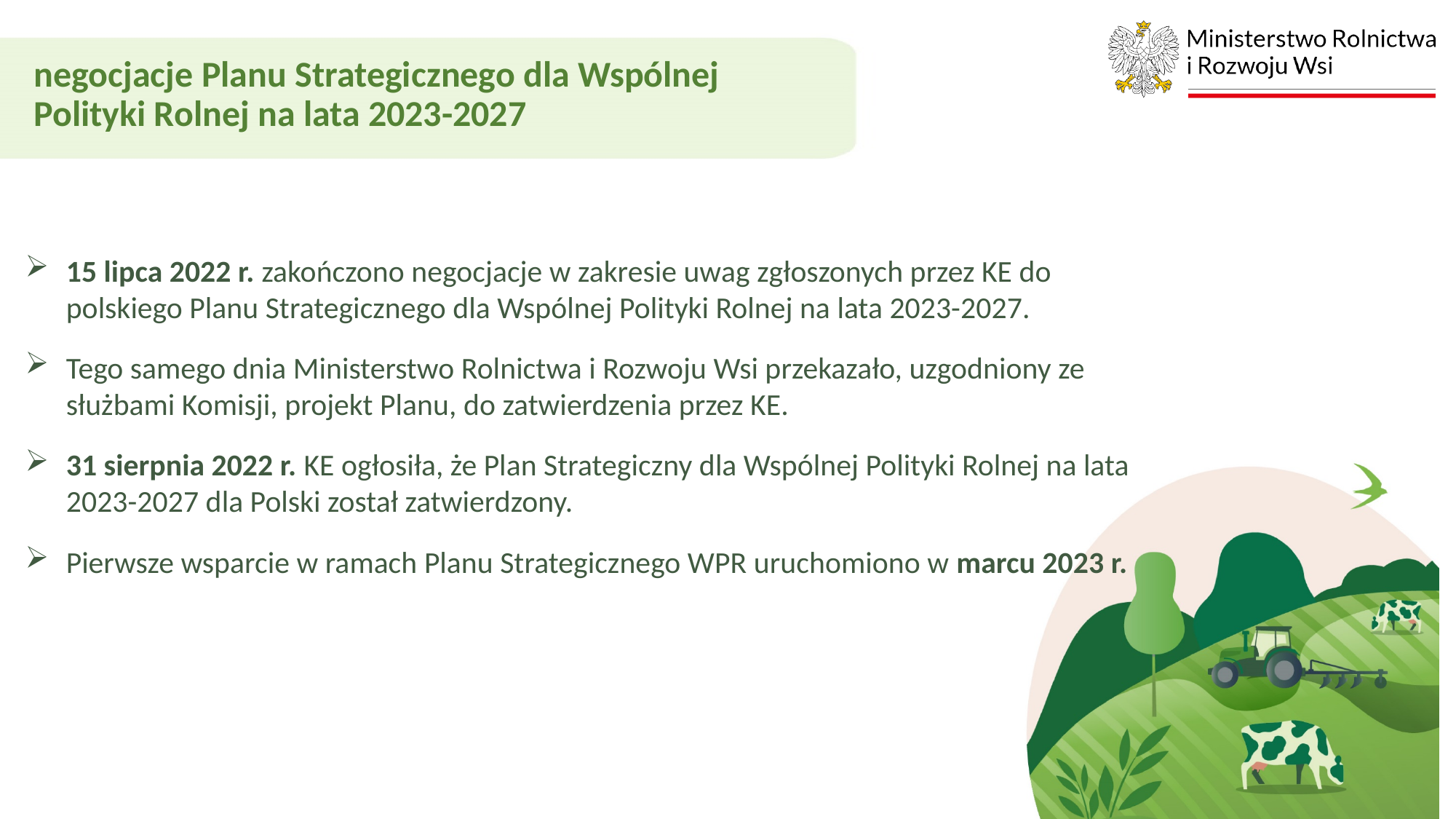

negocjacje Planu Strategicznego dla Wspólnej Polityki Rolnej na lata 2023-2027
15 lipca 2022 r. zakończono negocjacje w zakresie uwag zgłoszonych przez KE do polskiego Planu Strategicznego dla Wspólnej Polityki Rolnej na lata 2023-2027.
Tego samego dnia Ministerstwo Rolnictwa i Rozwoju Wsi przekazało, uzgodniony ze służbami Komisji, projekt Planu, do zatwierdzenia przez KE.
31 sierpnia 2022 r. KE ogłosiła, że Plan Strategiczny dla Wspólnej Polityki Rolnej na lata 2023-2027 dla Polski został zatwierdzony.
Pierwsze wsparcie w ramach Planu Strategicznego WPR uruchomiono w marcu 2023 r.